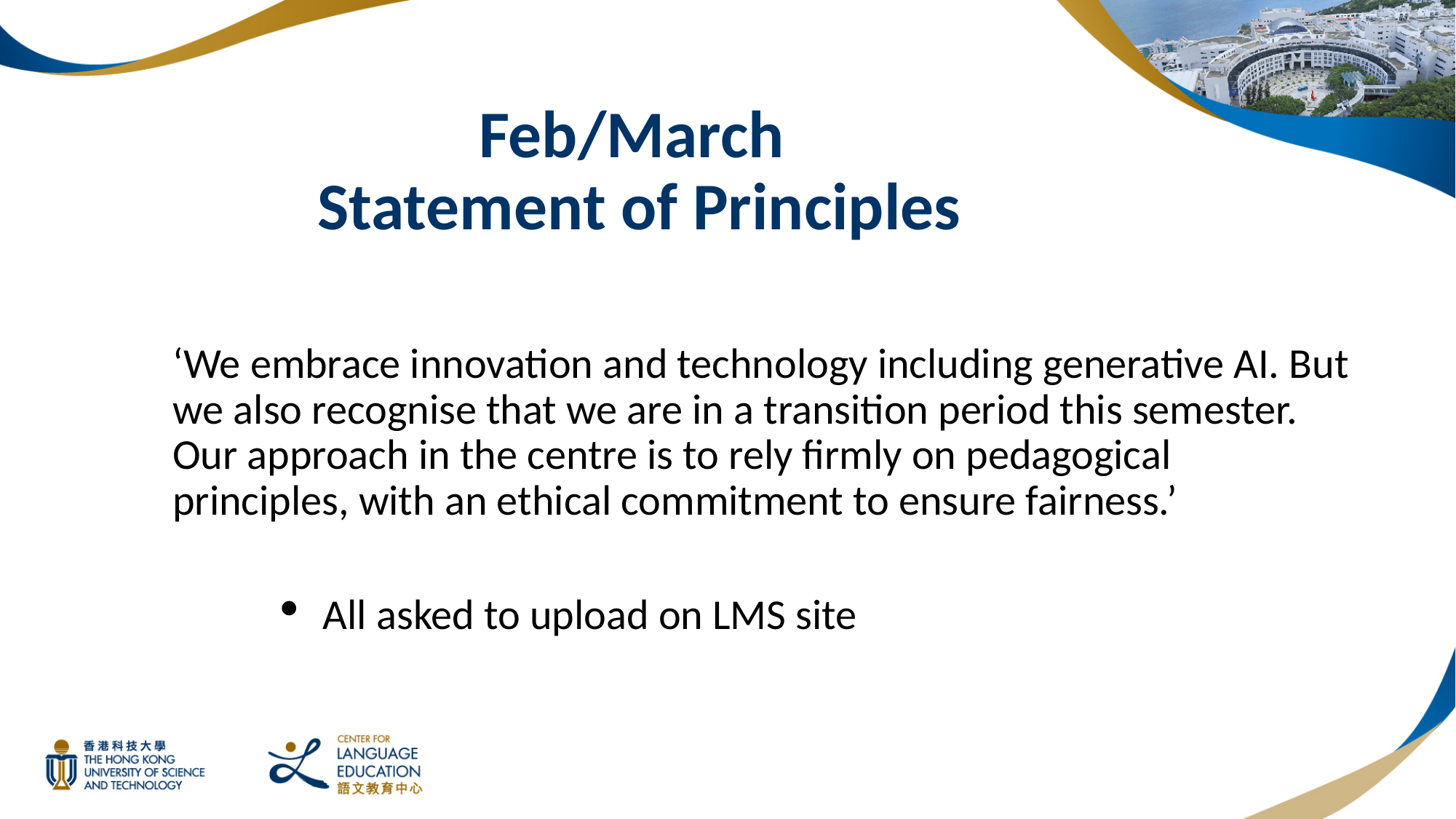

# Feb/March Statement of Principles
‘We embrace innovation and technology including generative AI. But we also recognise that we are in a transition period this semester. Our approach in the centre is to rely firmly on pedagogical principles, with an ethical commitment to ensure fairness.’

All asked to upload on LMS site